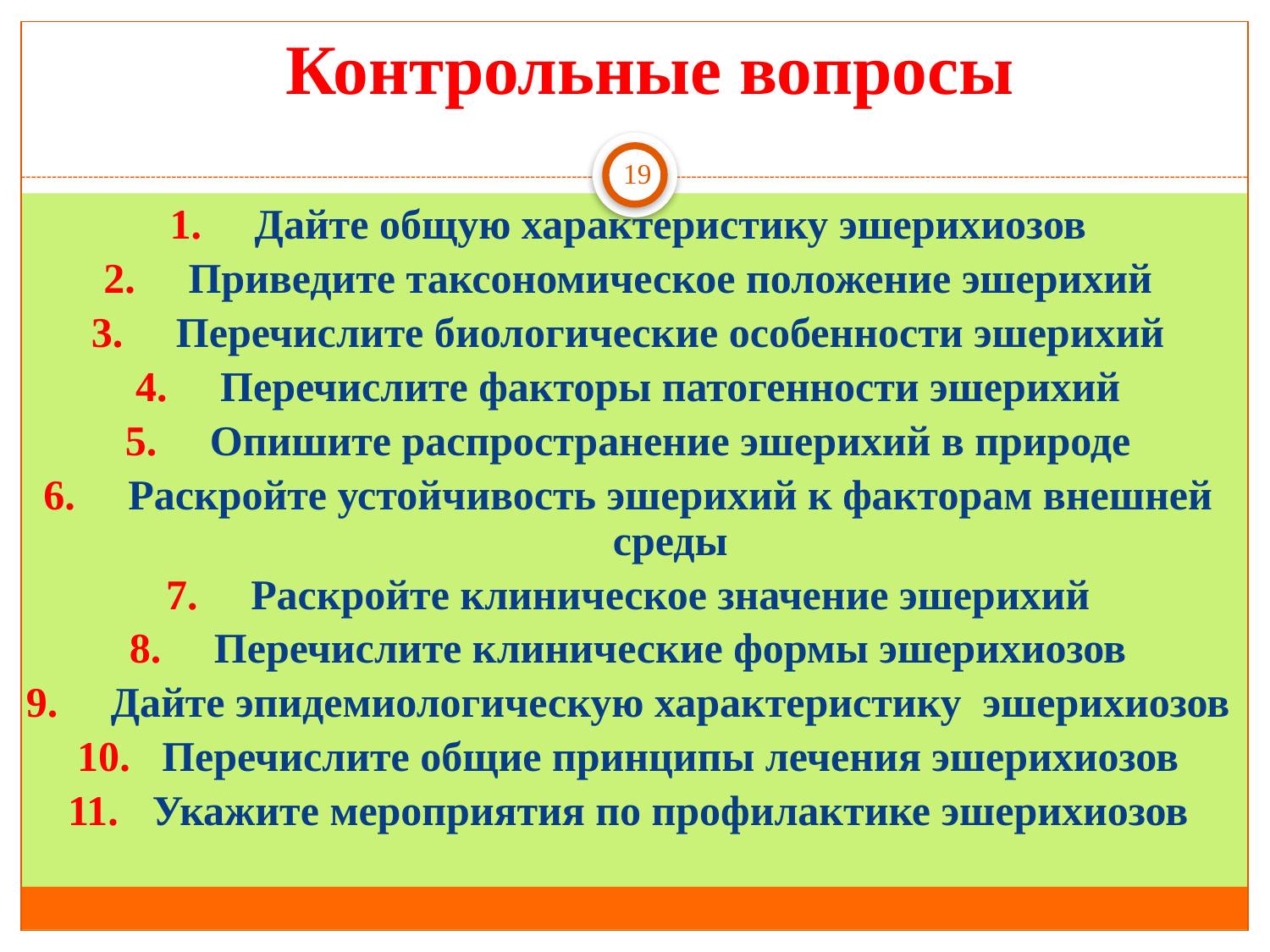

Контрольные вопросы
19
Дайте общую характеристику эшерихиозов
Приведите таксономическое положение эшерихий
Перечислите биологические особенности эшерихий
Перечислите факторы патогенности эшерихий
Опишите распространение эшерихий в природе
Раскройте устойчивость эшерихий к факторам внешней среды
Раскройте клиническое значение эшерихий
Перечислите клинические формы эшерихиозов
Дайте эпидемиологическую характеристику  эшерихиозов
Перечислите общие принципы лечения эшерихиозов
Укажите мероприятия по профилактике эшерихиозов